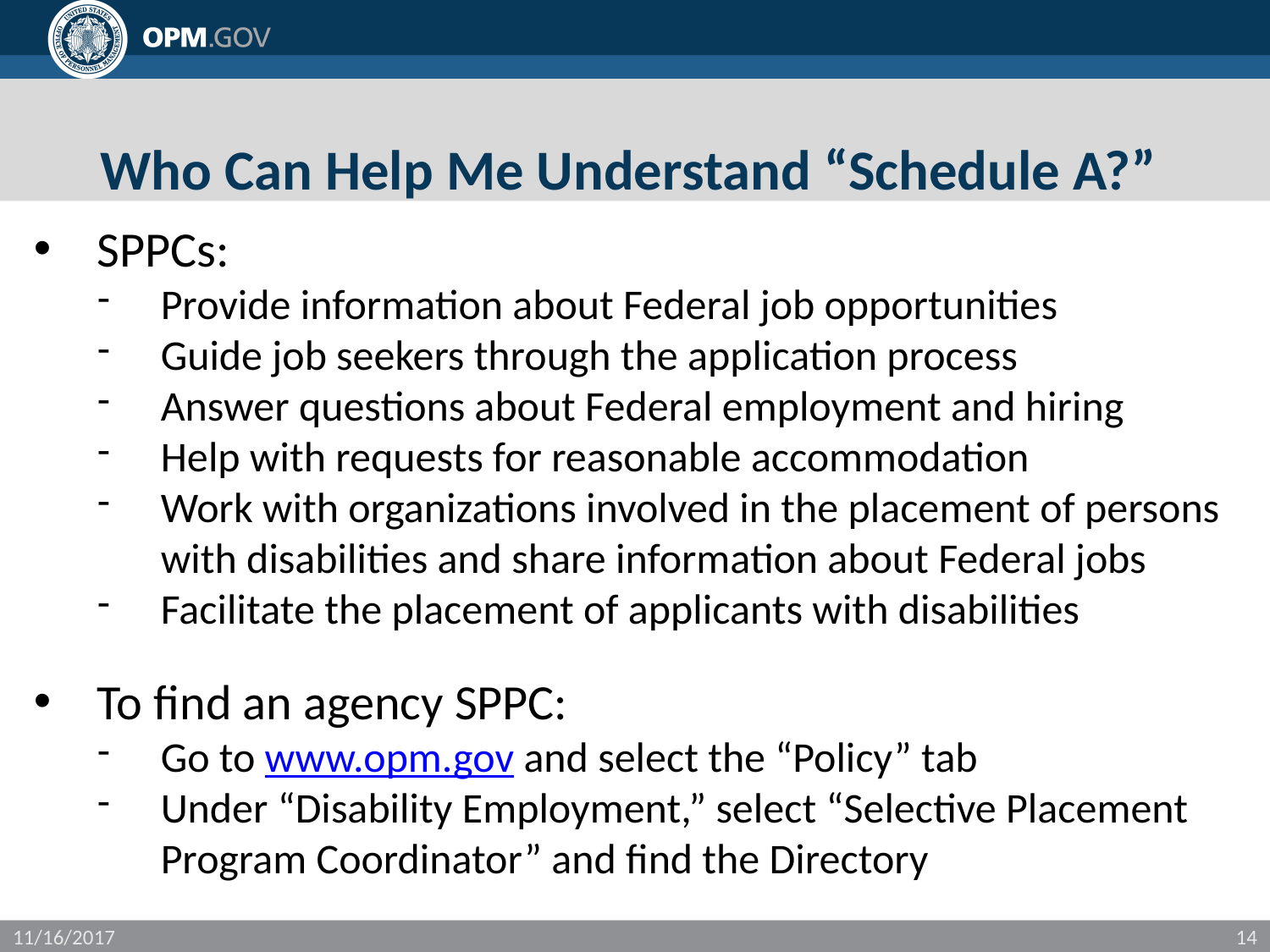

# Who Can Help Me Understand “Schedule A?”
SPPCs:
Provide information about Federal job opportunities
Guide job seekers through the application process
Answer questions about Federal employment and hiring
Help with requests for reasonable accommodation
Work with organizations involved in the placement of persons with disabilities and share information about Federal jobs
Facilitate the placement of applicants with disabilities

To find an agency SPPC:
Go to www.opm.gov and select the “Policy” tab
Under “Disability Employment,” select “Selective Placement Program Coordinator” and find the Directory
11/16/2017
14